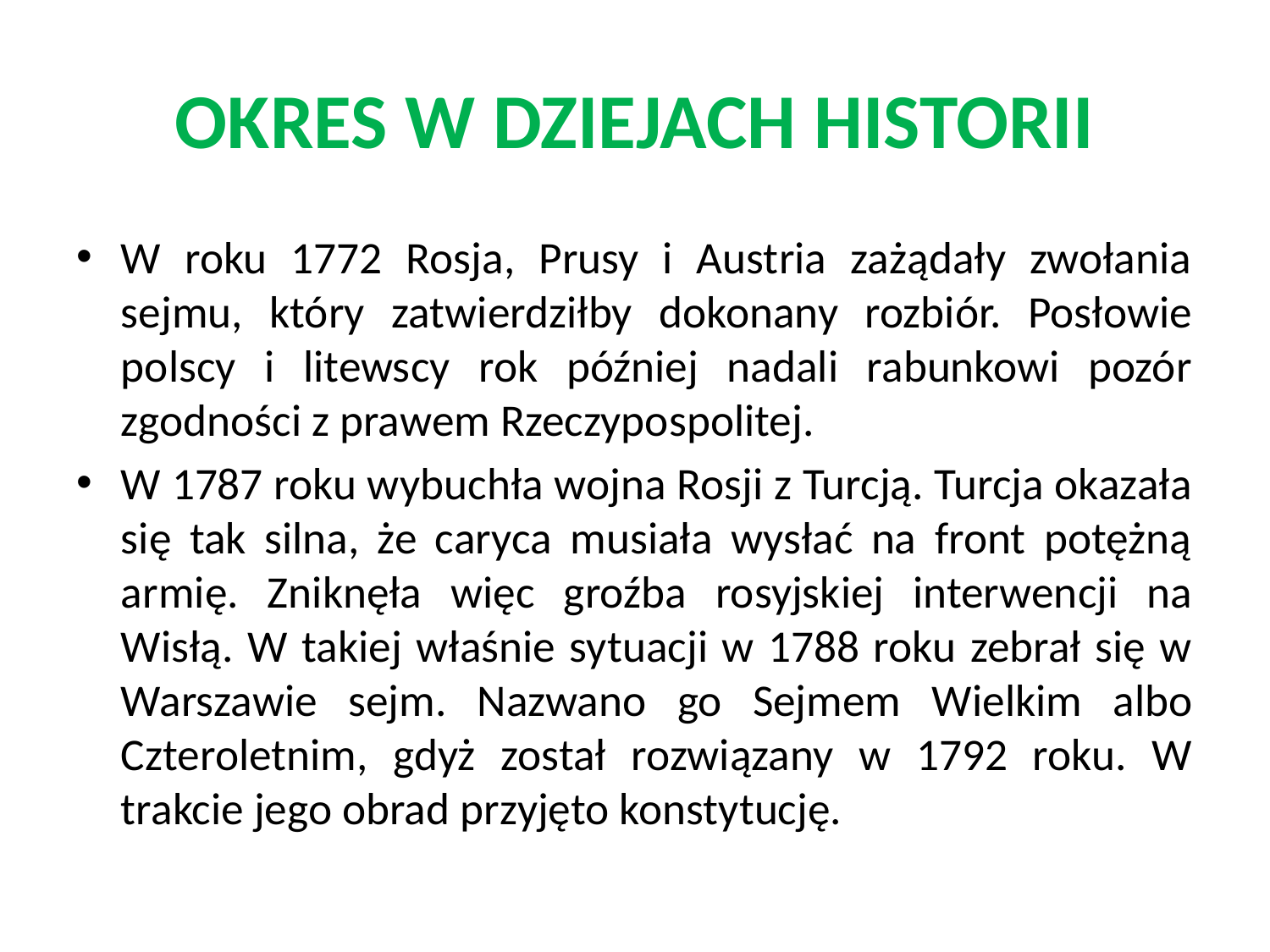

# OKRES W DZIEJACH HISTORII
W roku 1772 Rosja, Prusy i Austria zażądały zwołania sejmu, który zatwierdziłby dokonany rozbiór. Posłowie polscy i litewscy rok później nadali rabunkowi pozór zgodności z prawem Rzeczypospolitej.
W 1787 roku wybuchła wojna Rosji z Turcją. Turcja okazała się tak silna, że caryca musiała wysłać na front potężną armię. Zniknęła więc groźba rosyjskiej interwencji na Wisłą. W takiej właśnie sytuacji w 1788 roku zebrał się w Warszawie sejm. Nazwano go Sejmem Wielkim albo Czteroletnim, gdyż został rozwiązany w 1792 roku. W trakcie jego obrad przyjęto konstytucję.